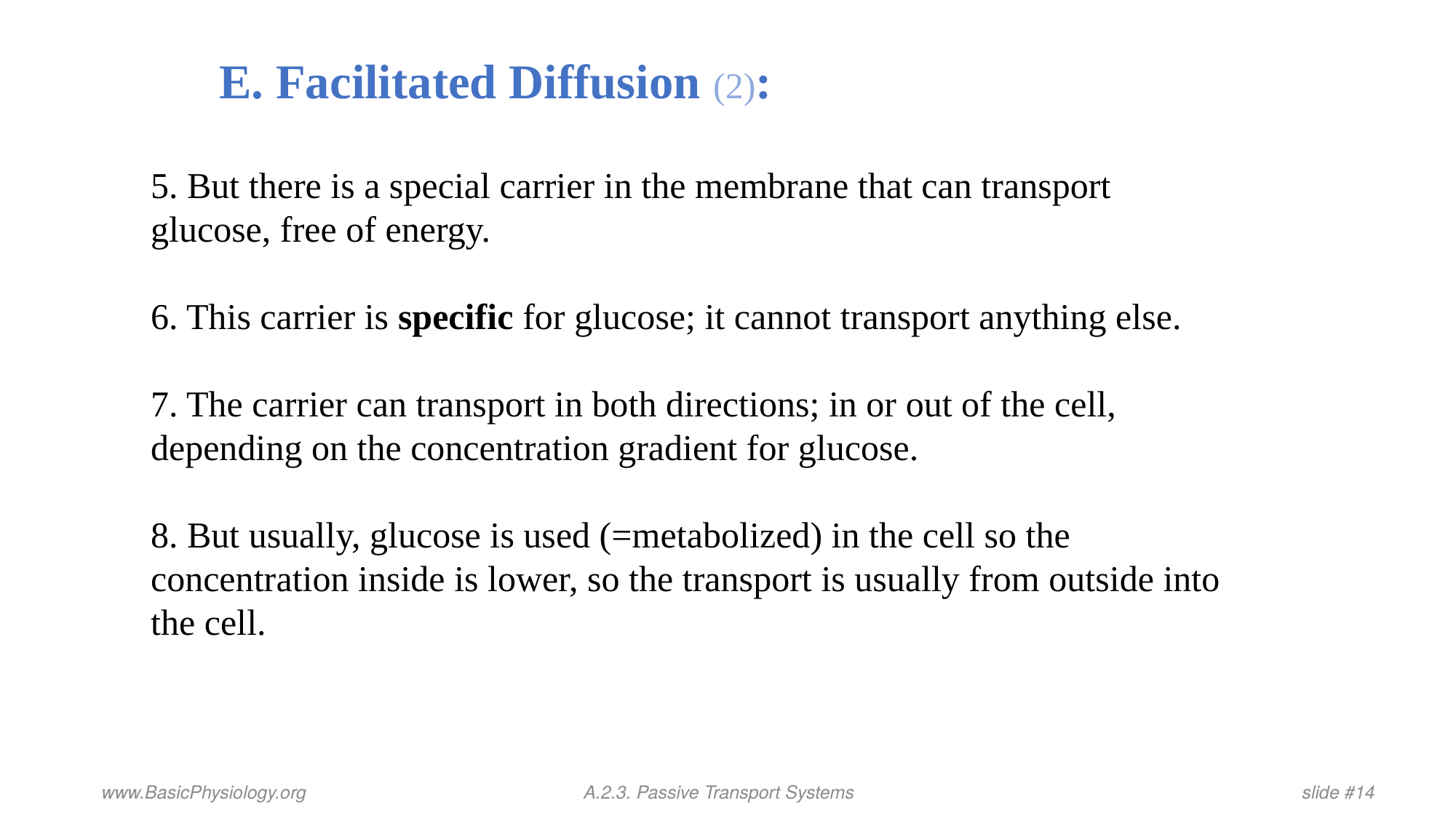

E. Facilitated Diffusion (2):
#
5. But there is a special carrier in the membrane that can transport glucose, free of energy.

6. This carrier is specific for glucose; it cannot transport anything else.

7. The carrier can transport in both directions; in or out of the cell, depending on the concentration gradient for glucose.

8. But usually, glucose is used (=metabolized) in the cell so the concentration inside is lower, so the transport is usually from outside into the cell.

www.BasicPhysiology.org			         A.2.3. Passive Transport Systems					slide #14